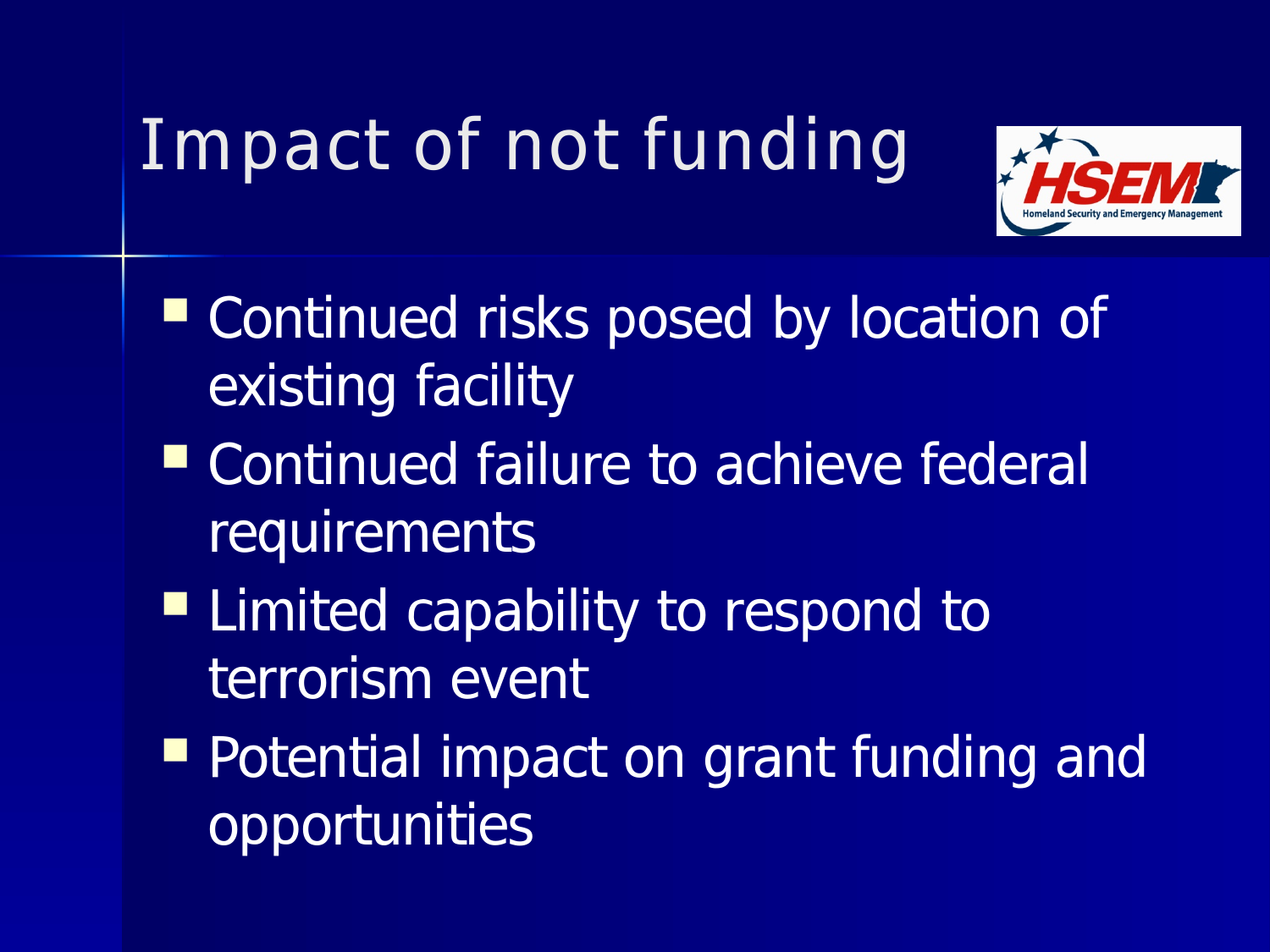

# Impact of not funding
Continued risks posed by location of existing facility
Continued failure to achieve federal requirements
Limited capability to respond to terrorism event
Potential impact on grant funding and opportunities